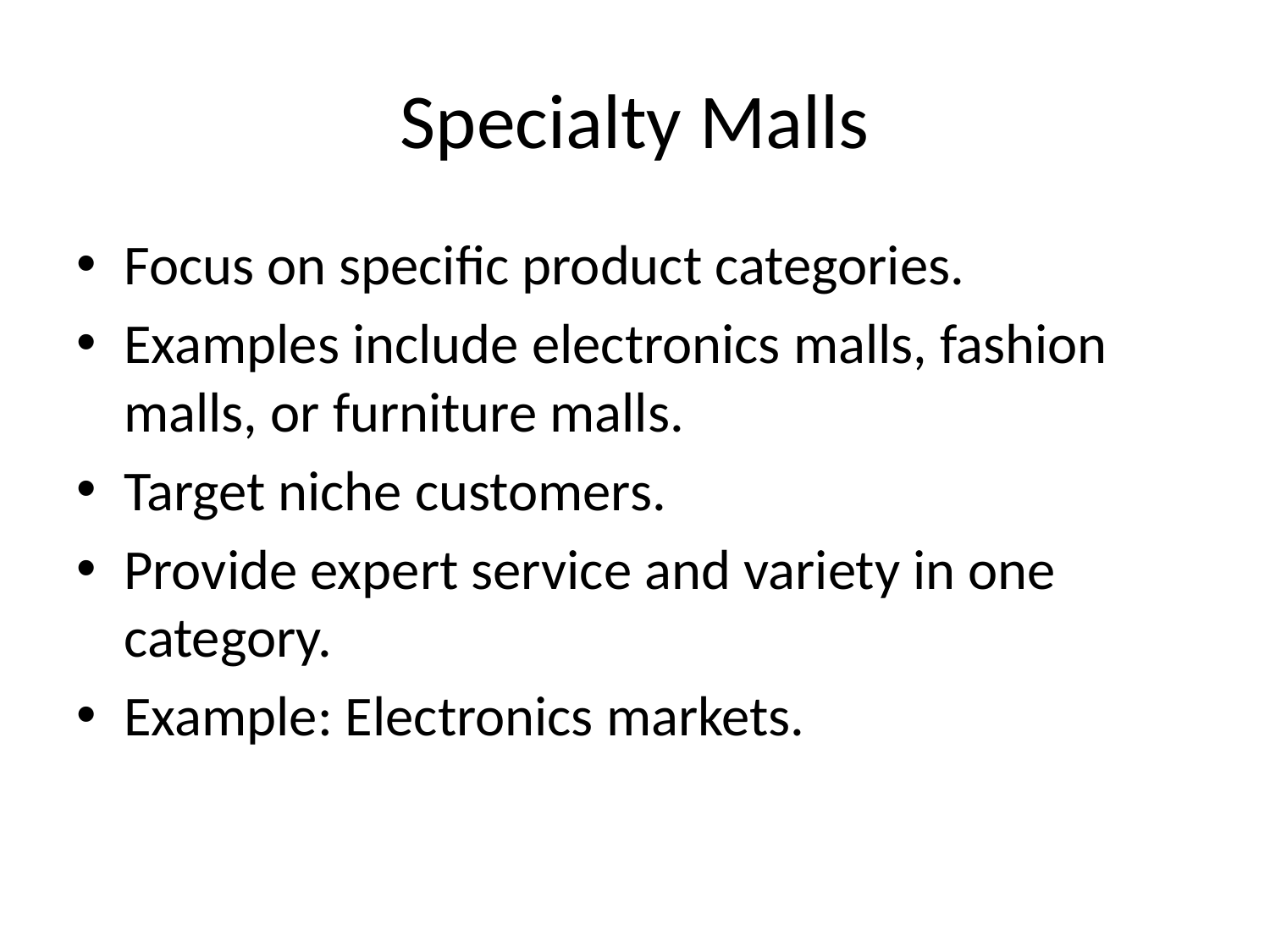

# Specialty Malls
Focus on specific product categories.
Examples include electronics malls, fashion malls, or furniture malls.
Target niche customers.
Provide expert service and variety in one category.
Example: Electronics markets.